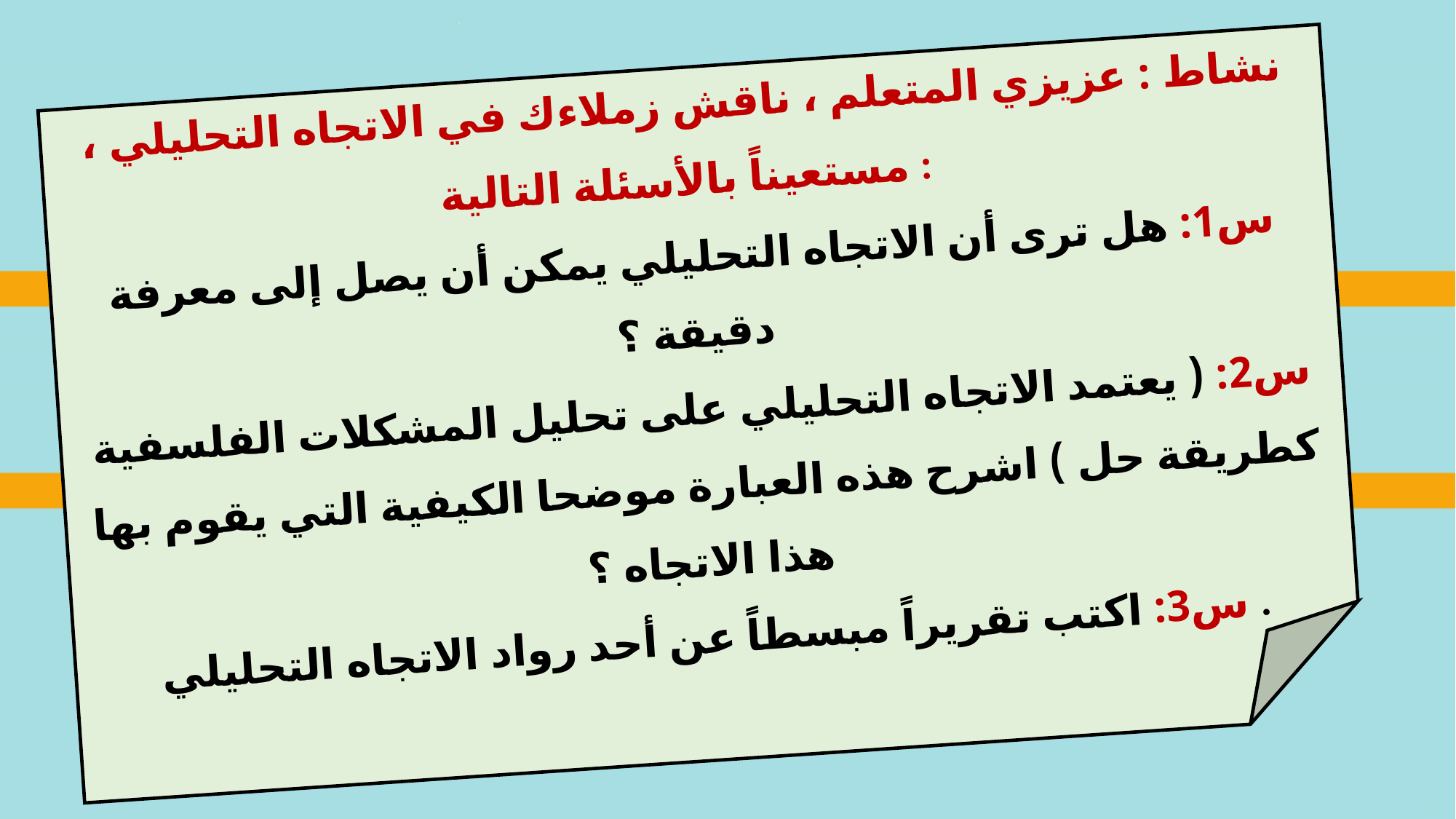

نشاط : عزيزي المتعلم ، ناقش زملاءك في الاتجاه التحليلي ، مستعيناً بالأسئلة التالية :
س1: هل ترى أن الاتجاه التحليلي يمكن أن يصل إلى معرفة دقيقة ؟
س2: ( يعتمد الاتجاه التحليلي على تحليل المشكلات الفلسفية كطريقة حل ) اشرح هذه العبارة موضحا الكيفية التي يقوم بها هذا الاتجاه ؟
س3: اكتب تقريراً مبسطاً عن أحد رواد الاتجاه التحليلي .